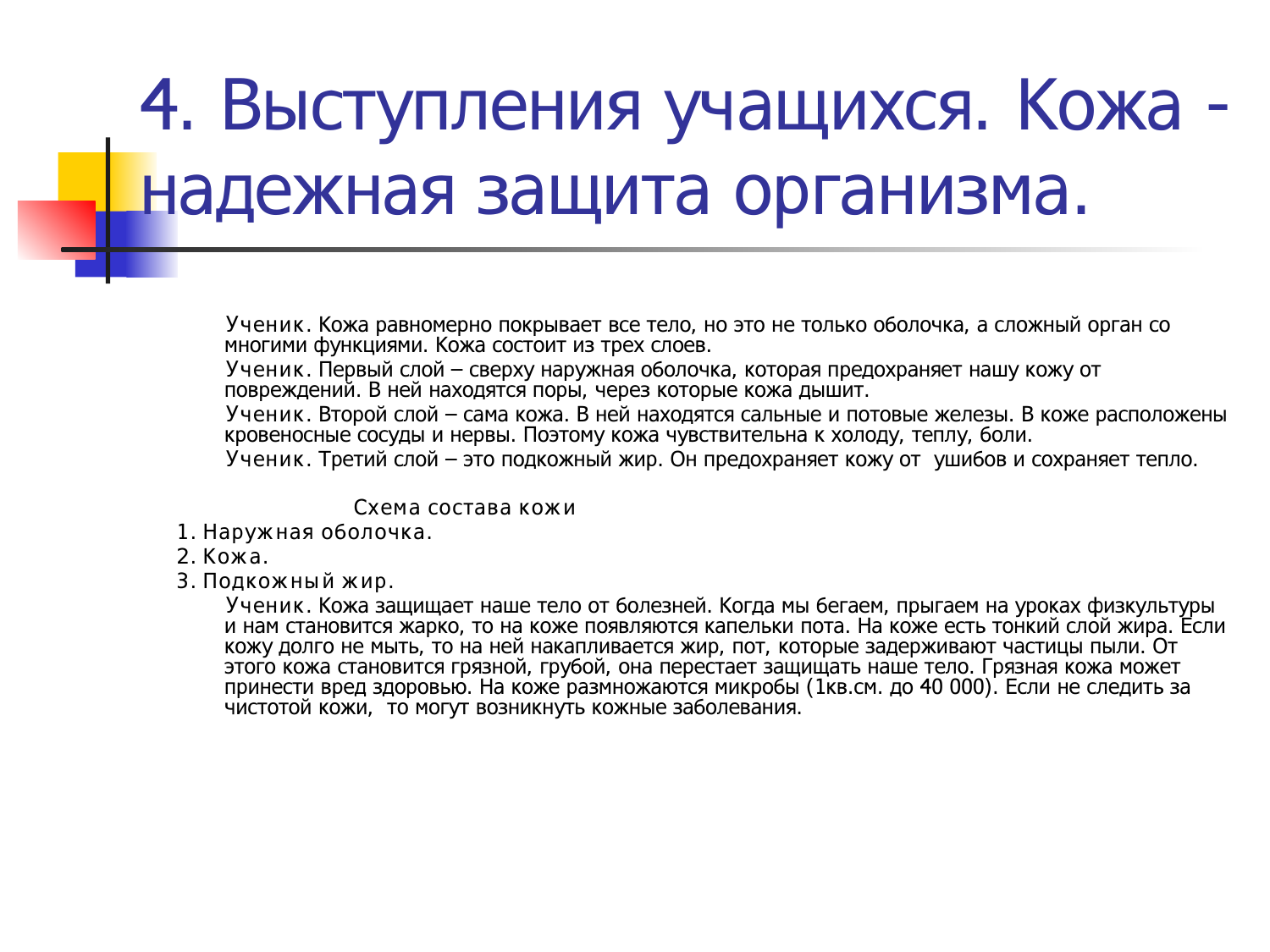

# 4. Выступления учащихся. Кожа -  надежная защита организма.

        Ученик. Кожа равномерно покрывает все тело, но это не только оболочка, а сложный орган со многими функциями. Кожа состоит из трех слоев.
        Ученик. Первый слой – сверху наружная оболочка, которая предохраняет нашу кожу от повреждений. В ней находятся поры, через которые кожа дышит.
        Ученик. Второй слой – сама кожа. В ней находятся сальные и потовые железы. В коже расположены кровеносные сосуды и нервы. Поэтому кожа чувствительна к холоду, теплу, боли.
        Ученик. Третий слой – это подкожный жир. Он предохраняет кожу от  ушибов и сохраняет тепло.

                           Схема состава кожи
1. Наружная оболочка.
2. Кожа.
3. Подкожный жир.
        Ученик. Кожа защищает наше тело от болезней. Когда мы бегаем, прыгаем на уроках физкультуры и нам становится жарко, то на коже появляются капельки пота. На коже есть тонкий слой жира. Если кожу долго не мыть, то на ней накапливается жир, пот, которые задерживают частицы пыли. От этого кожа становится грязной, грубой, она перестает защищать наше тело. Грязная кожа может принести вред здоровью. На коже размножаются микробы (1кв.см. до 40 000). Если не следить за чистотой кожи,  то могут возникнуть кожные заболевания.